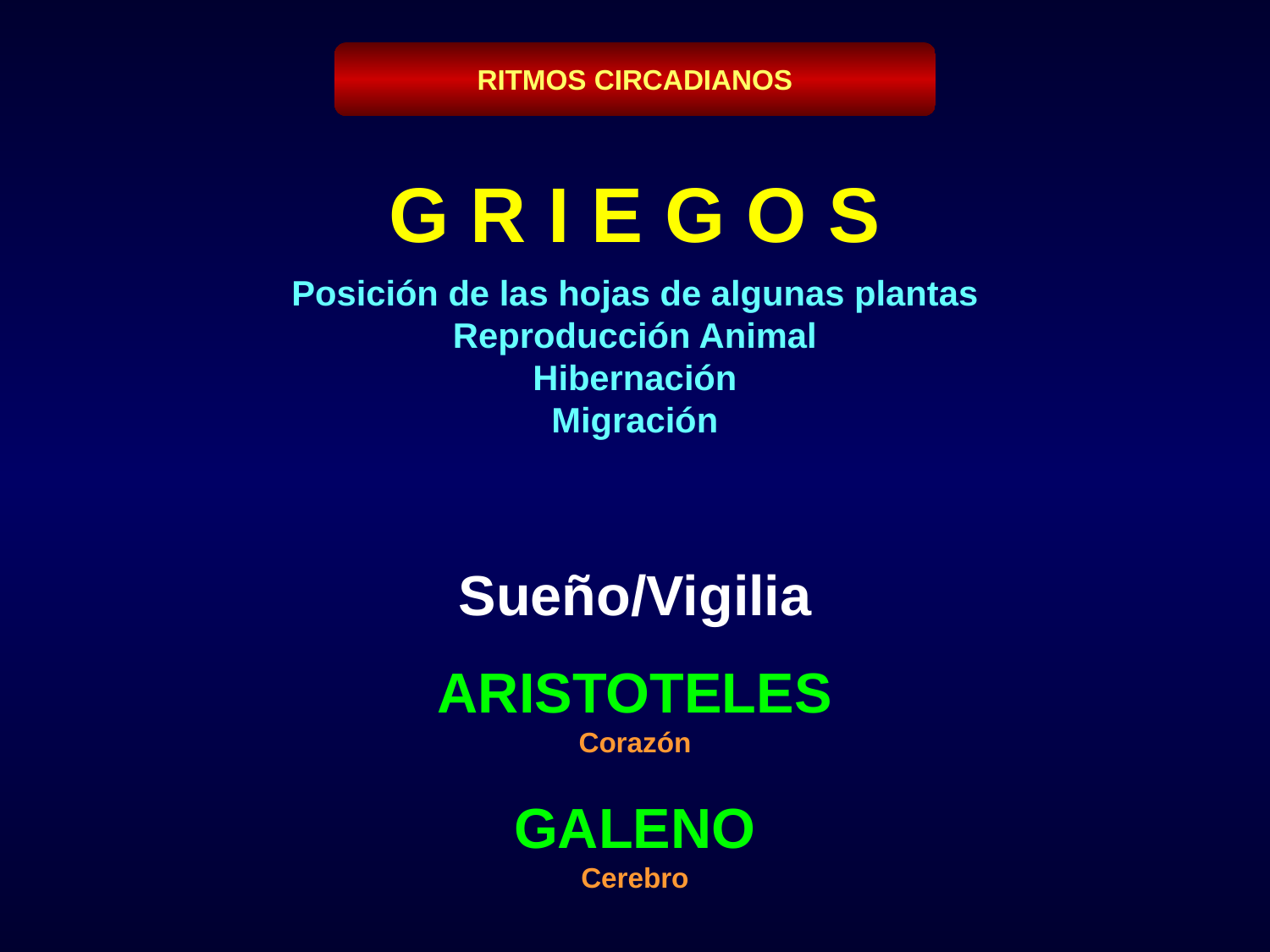

RITMOS CIRCADIANOS
G R I E G O S
Posición de las hojas de algunas plantas
Reproducción Animal
Hibernación
Migración
Sueño/Vigilia

ARISTOTELES
Corazón

GALENO
Cerebro